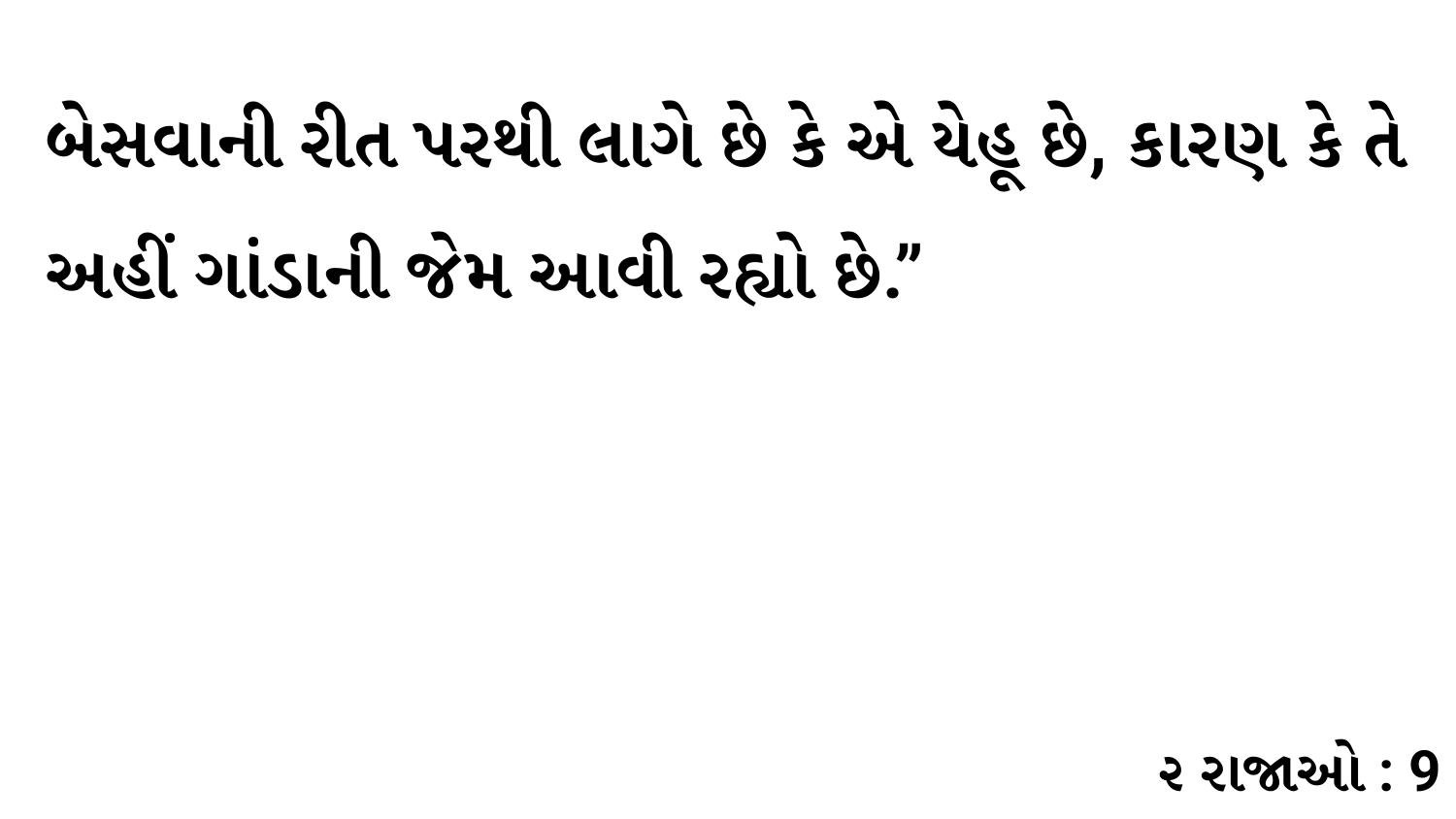

બેસવાની રીત પરથી લાગે છે કે એ યેહૂ છે, કારણ કે તે અહીં ગાંડાની જેમ આવી રહ્યો છે.”
૨ રાજાઓ : 9